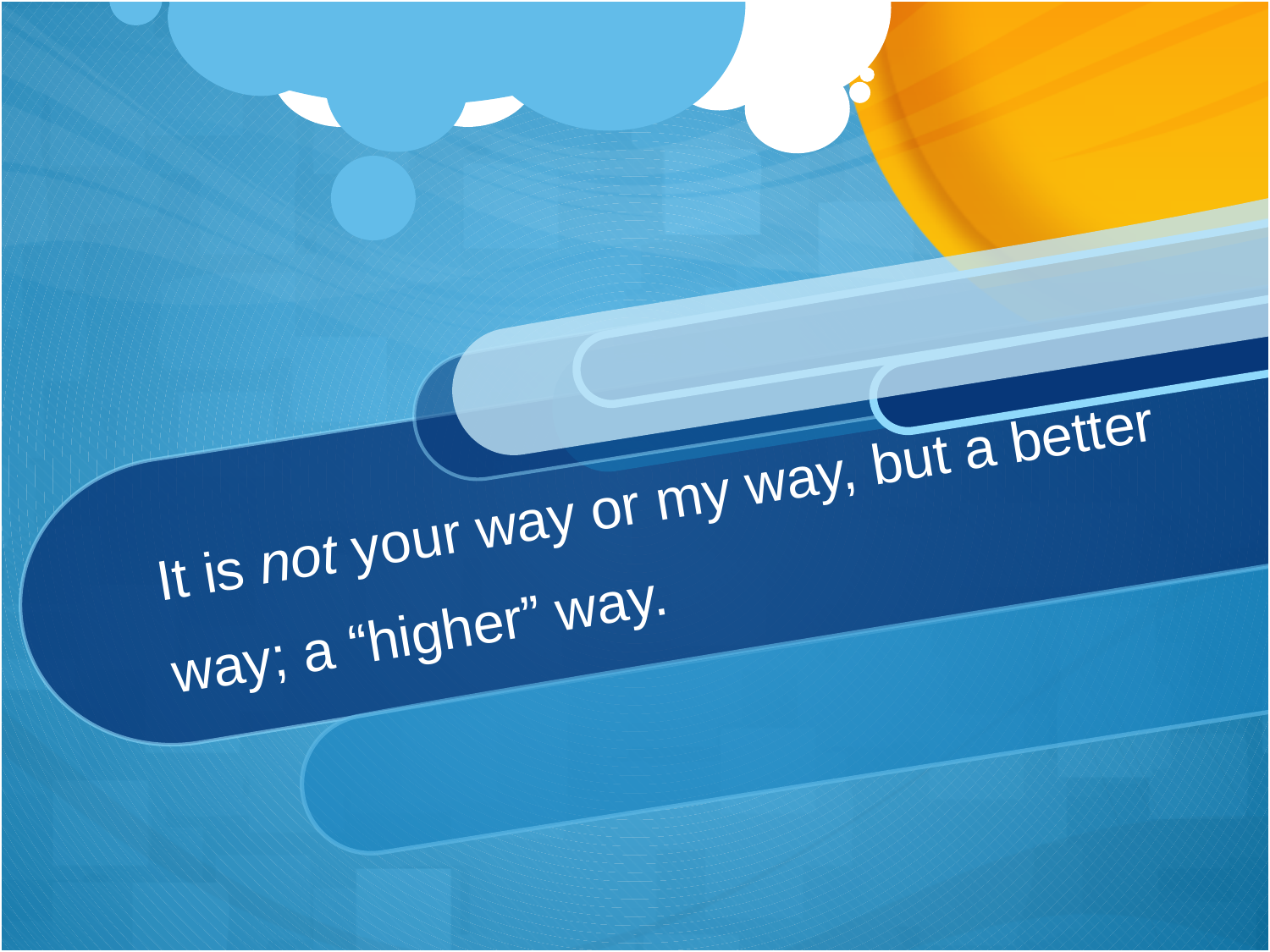

# It is not your way or my way, but a better way; a “higher” way.